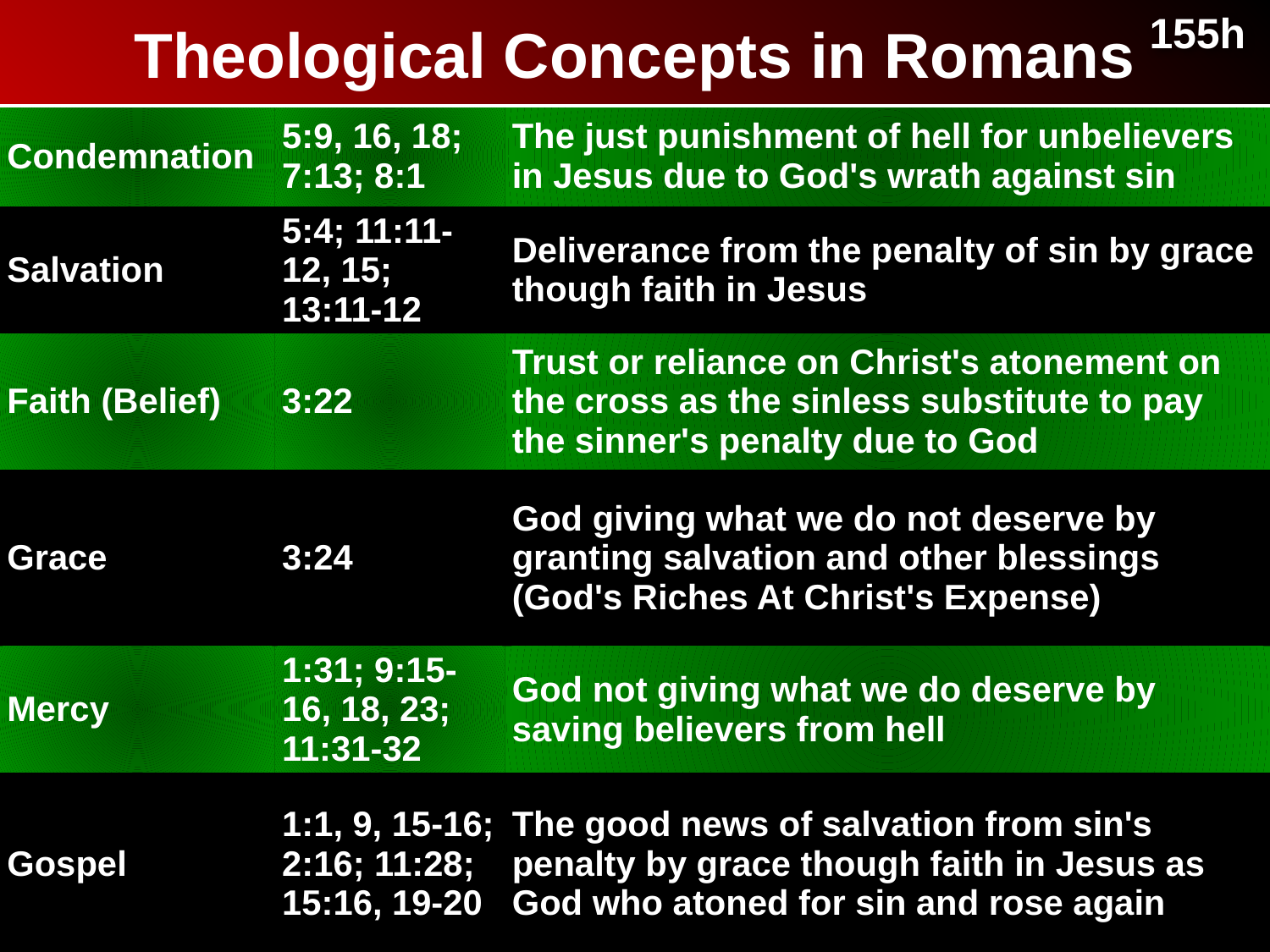

# Theological Concepts in Romans
155h
| Condemnation | 5:9, 16, 18; 7:13; 8:1 | The just punishment of hell for unbelievers in Jesus due to God's wrath against sin |
| --- | --- | --- |
| Salvation | 5:4; 11:11-12, 15; 13:11-12 | Deliverance from the penalty of sin by grace though faith in Jesus |
| Faith (Belief) | 3:22 | Trust or reliance on Christ's atonement on the cross as the sinless substitute to pay the sinner's penalty due to God |
| Grace | 3:24 | God giving what we do not deserve by granting salvation and other blessings (God's Riches At Christ's Expense) |
| Mercy | 1:31; 9:15-16, 18, 23; 11:31-32 | God not giving what we do deserve by saving believers from hell |
| Gospel | 1:1, 9, 15-16; 2:16; 11:28; 15:16, 19-20 | The good news of salvation from sin's penalty by grace though faith in Jesus as God who atoned for sin and rose again |